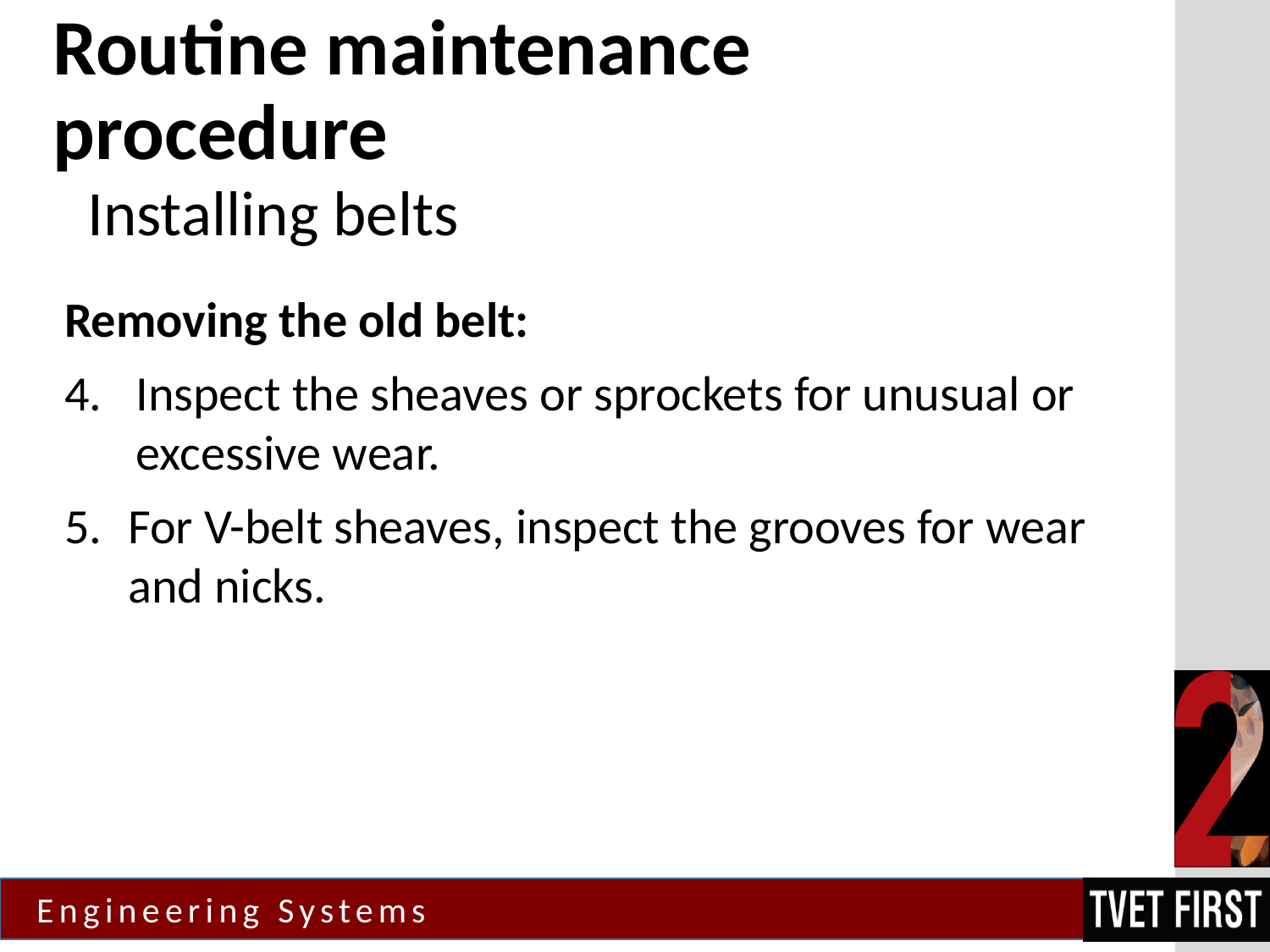

# Routine maintenance procedure
Installing belts
Removing the old belt:
Inspect the sheaves or sprockets for unusual or excessive wear.
For V-belt sheaves, inspect the grooves for wear and nicks.